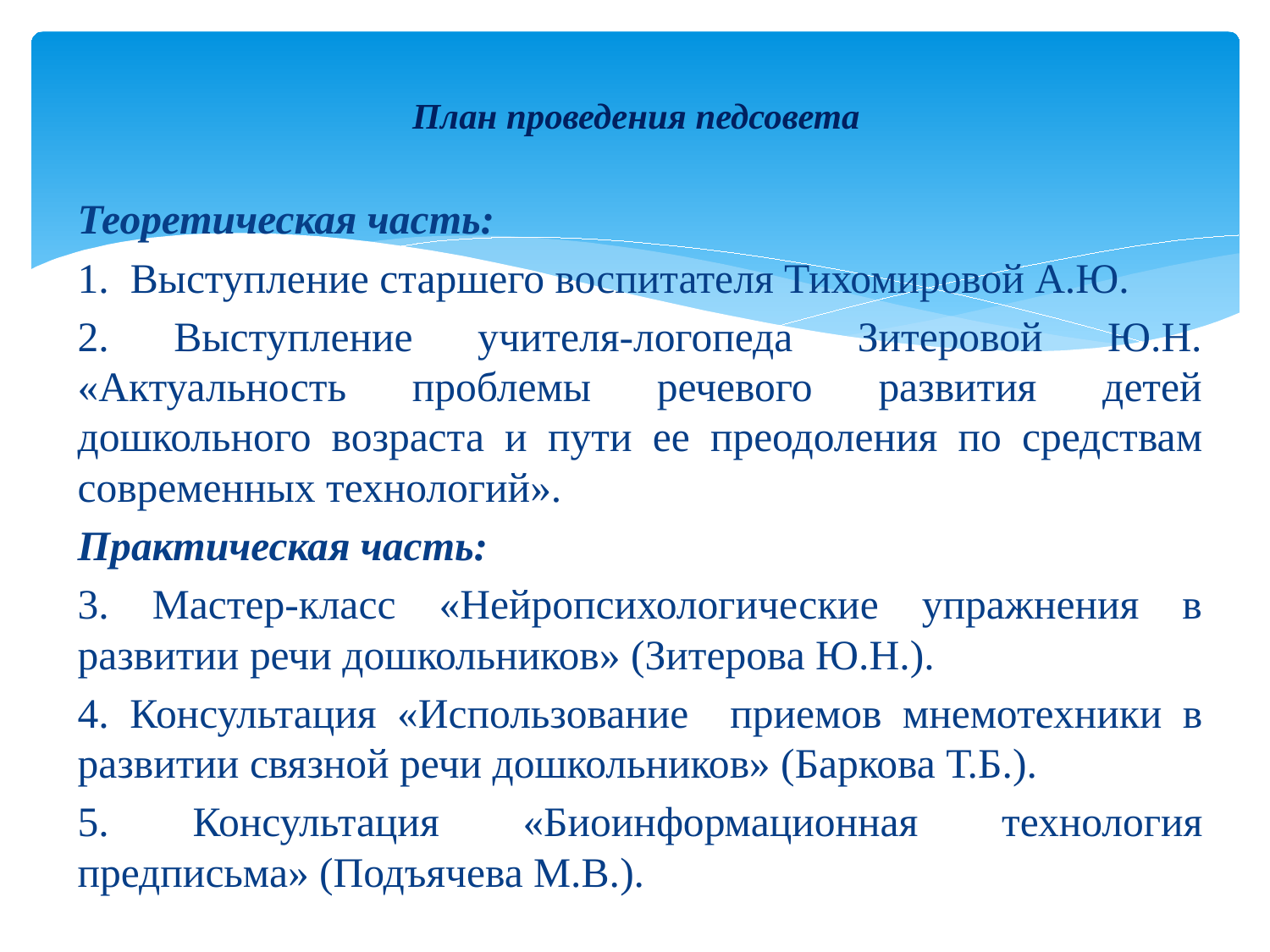

# План проведения педсовета
Теоретическая часть:
1.  Выступление старшего воспитателя Тихомировой А.Ю.
2. Выступление учителя-логопеда Зитеровой Ю.Н. «Актуальность проблемы речевого развития детей дошкольного возраста и пути ее преодоления по средствам современных технологий».
Практическая часть:
3. Мастер-класс «Нейропсихологические упражнения в развитии речи дошкольников» (Зитерова Ю.Н.).
4. Консультация «Использование  приемов мнемотехники в развитии связной речи дошкольников» (Баркова Т.Б.).
5. Консультация «Биоинформационная технология предписьма» (Подъячева М.В.).